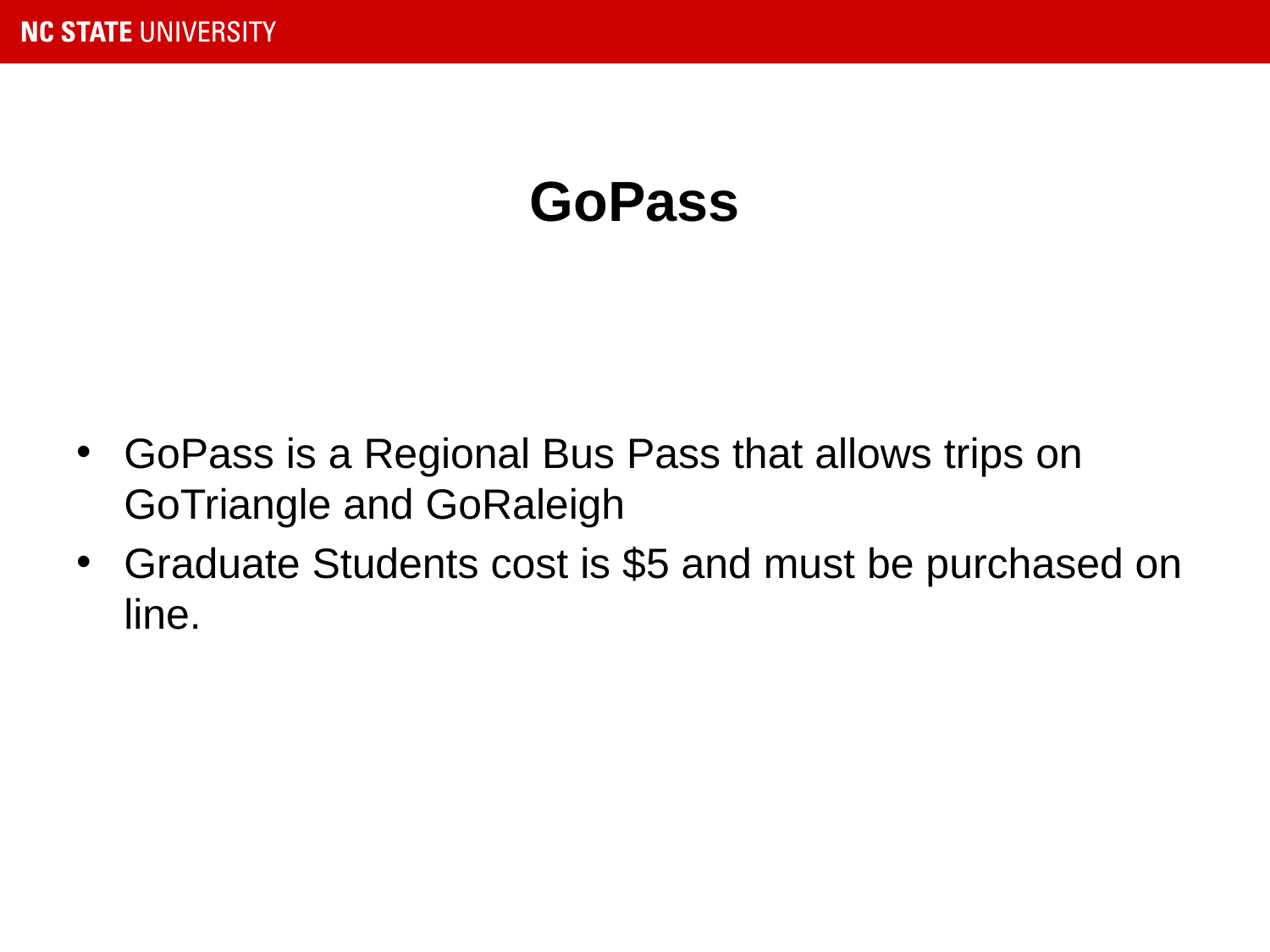

# GoPass
GoPass is a Regional Bus Pass that allows trips on GoTriangle and GoRaleigh
Graduate Students cost is $5 and must be purchased on line.